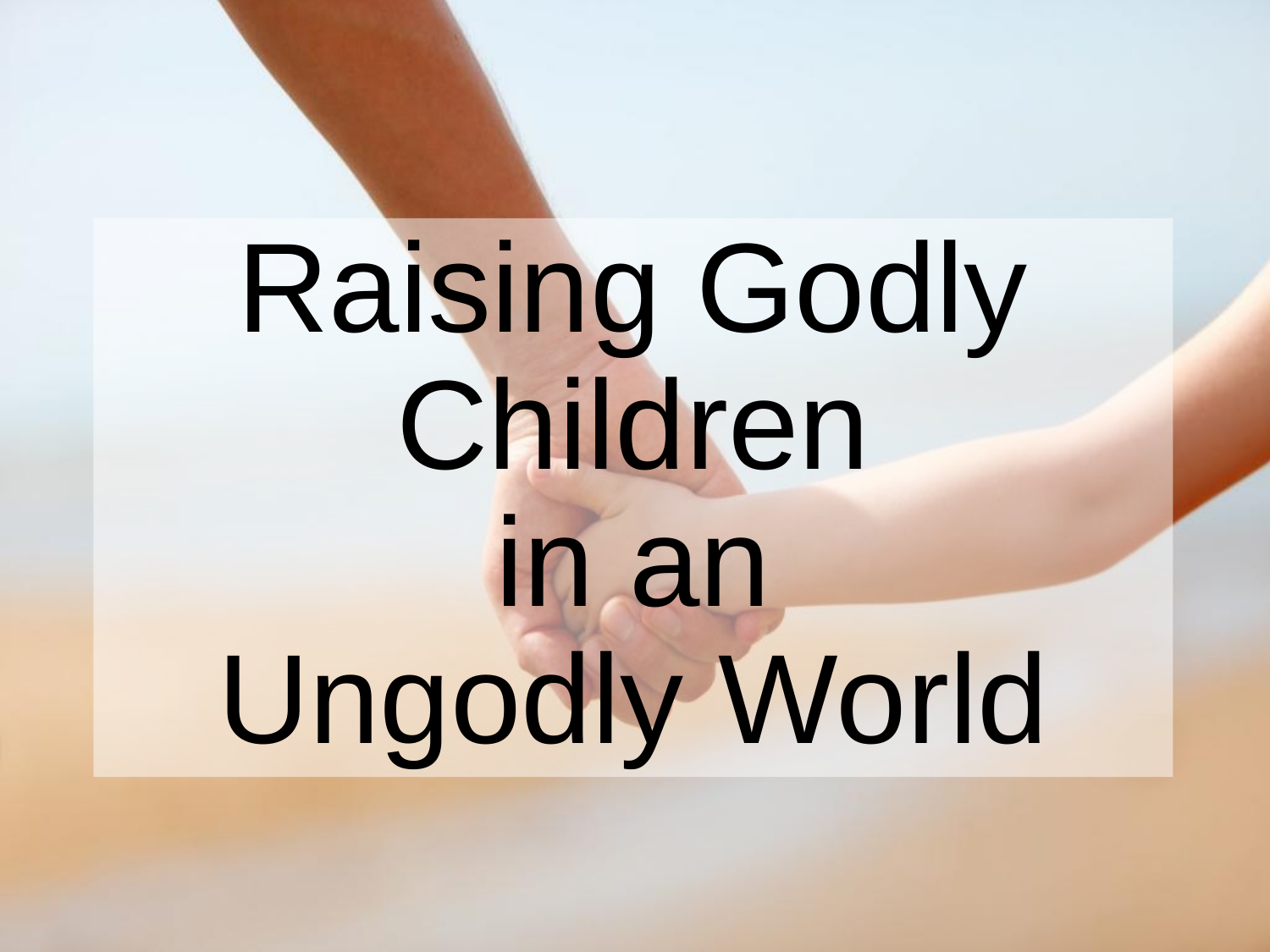

# Raising Godly Children in an Ungodly World